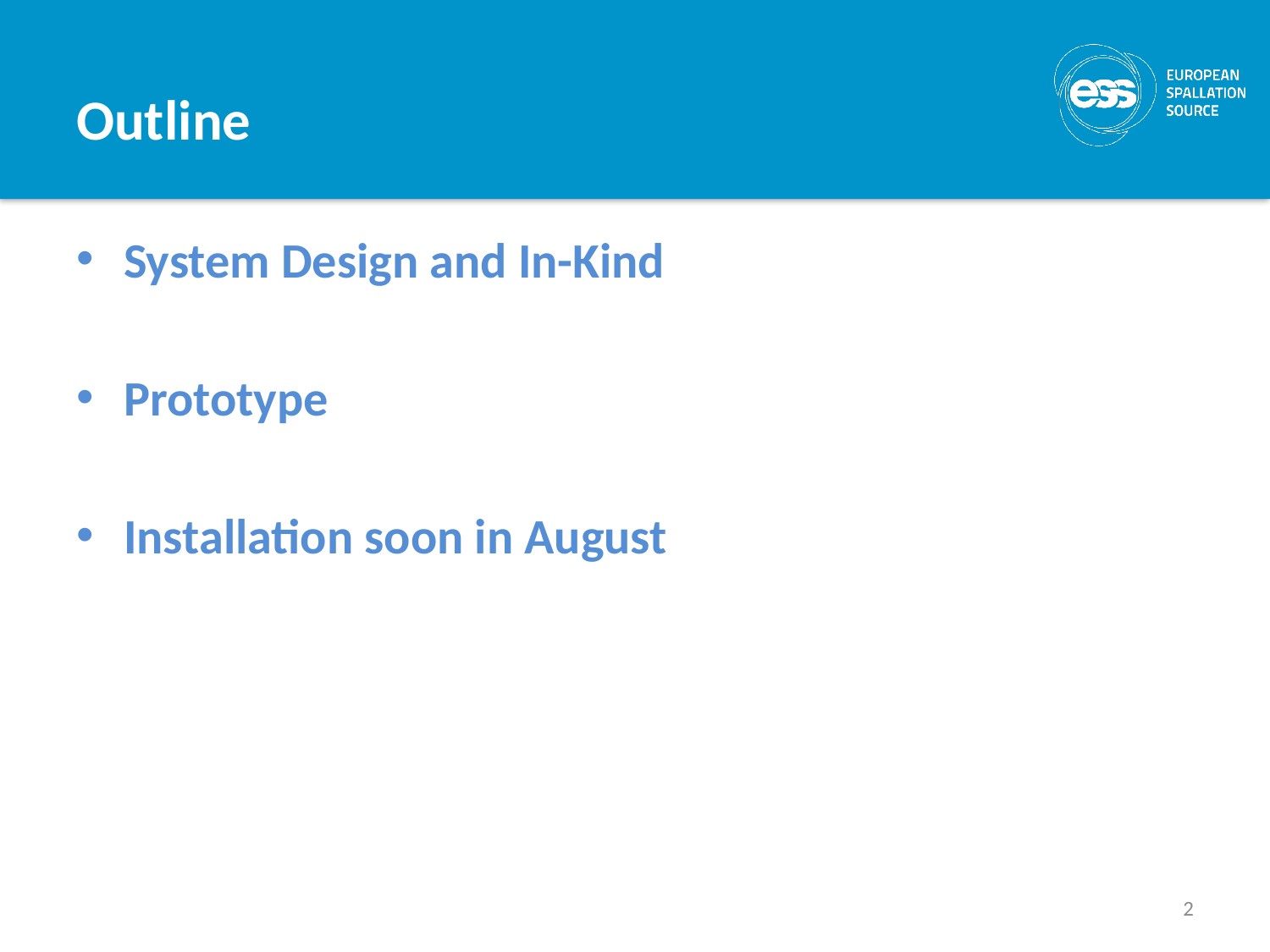

# Outline
System Design and In-Kind

Prototype

Installation soon in August
2